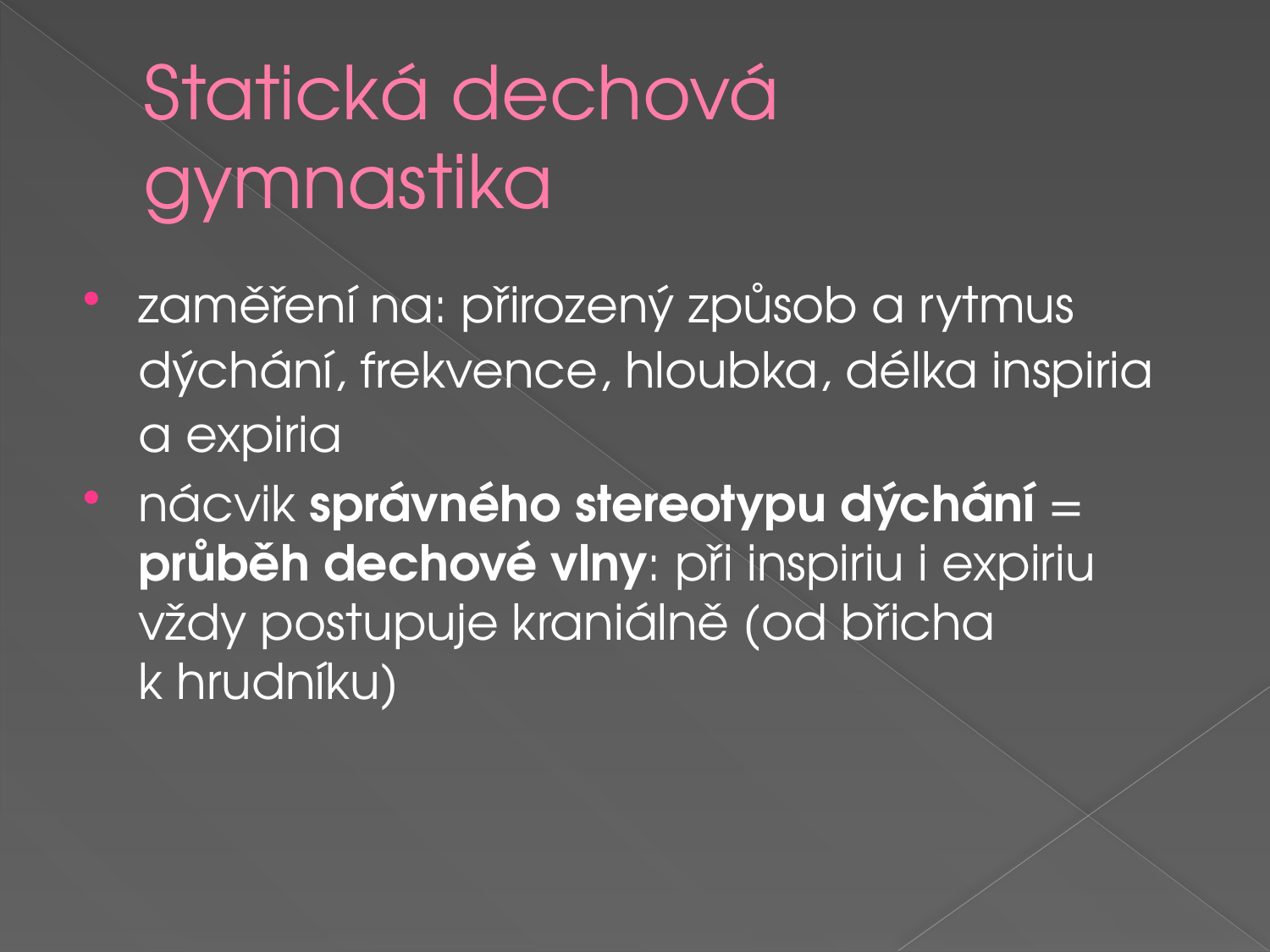

# Statická dechová gymnastika
zaměření na: přirozený způsob a rytmus dýchání, frekvence, hloubka, délka inspiria a expiria
nácvik správného stereotypu dýchání = průběh dechové vlny: při inspiriu i expiriu vždy postupuje kraniálně (od břicha k hrudníku)